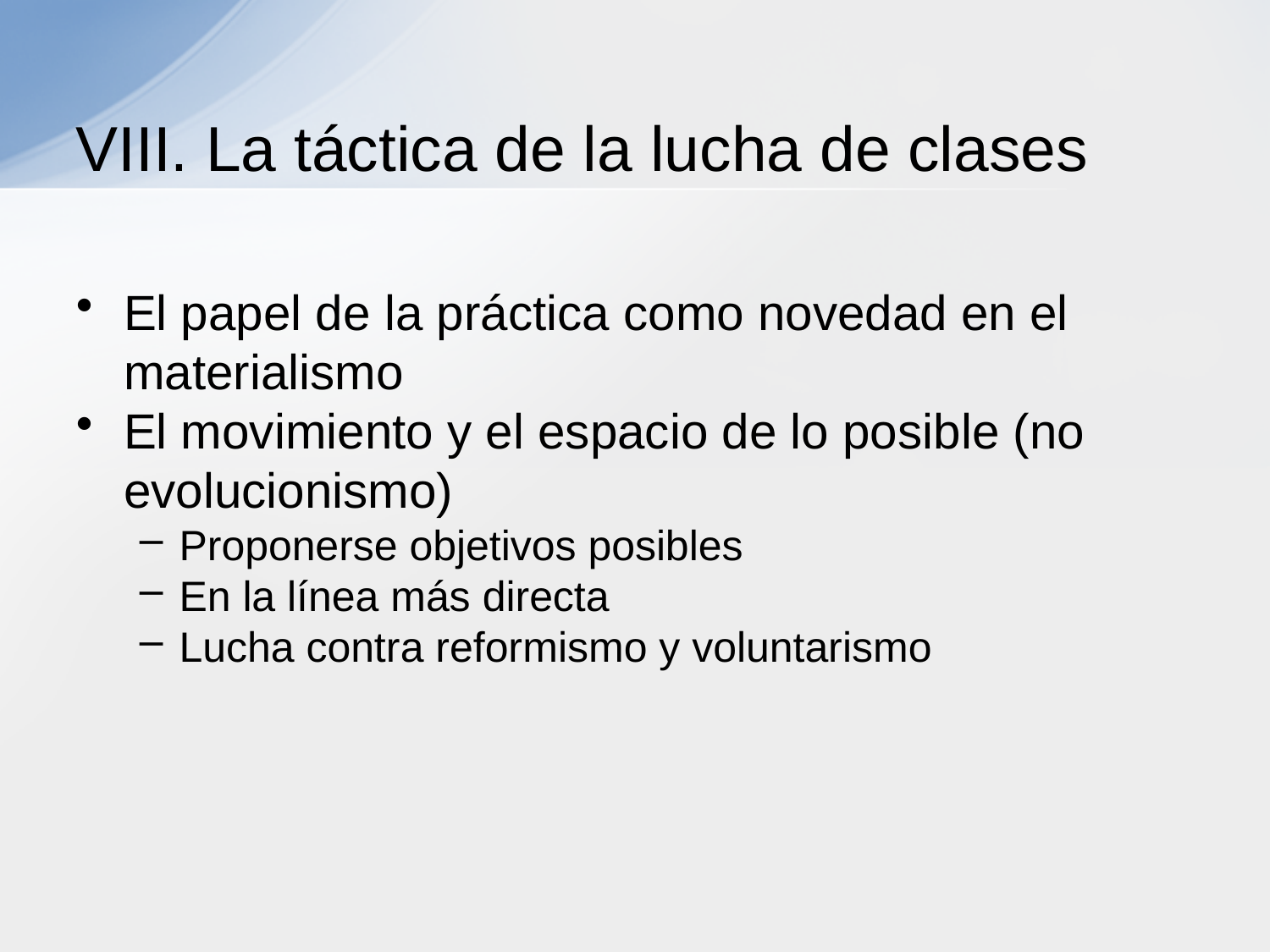

# VIII. La táctica de la lucha de clases
El papel de la práctica como novedad en el materialismo
El movimiento y el espacio de lo posible (no evolucionismo)
Proponerse objetivos posibles
En la línea más directa
Lucha contra reformismo y voluntarismo